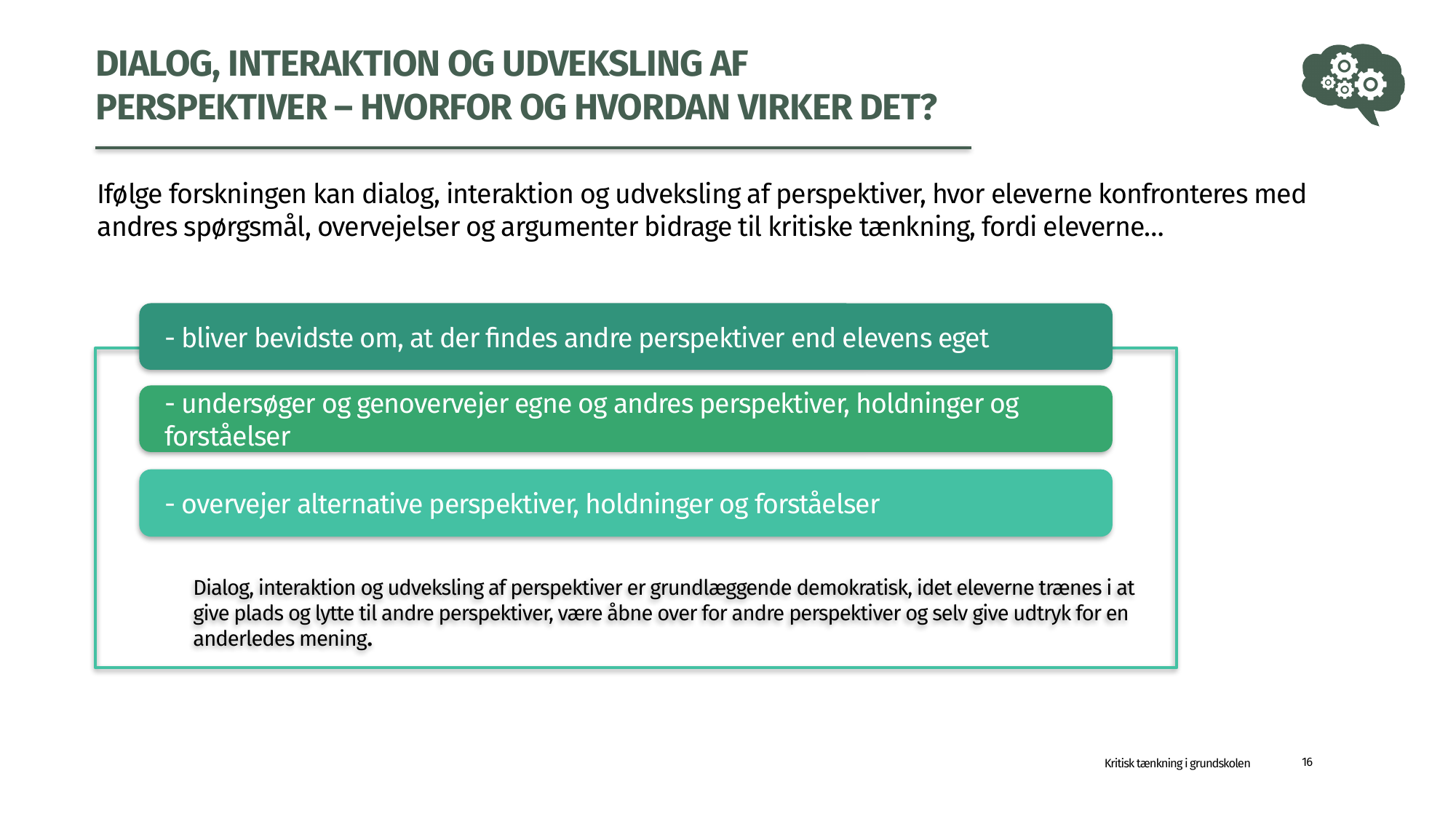

# Dialog, interaktion og udveksling af perspektiver – hvorfor og hvordan virker det?
Ifølge forskningen kan dialog, interaktion og udveksling af perspektiver, hvor eleverne konfronteres med andres spørgsmål, overvejelser og argumenter bidrage til kritiske tænkning, fordi eleverne…

- bliver bevidste om, at der findes andre perspektiver end elevens eget
Dialog, interaktion og udveksling af perspektiver er grundlæggende demokratisk, idet eleverne trænes i at give plads og lytte til andre perspektiver, være åbne over for andre perspektiver og selv give udtryk for en anderledes mening.
- undersøger og genovervejer egne og andres perspektiver, holdninger og forståelser
- overvejer alternative perspektiver, holdninger og forståelser
Kritisk tænkning i grundskolen
16